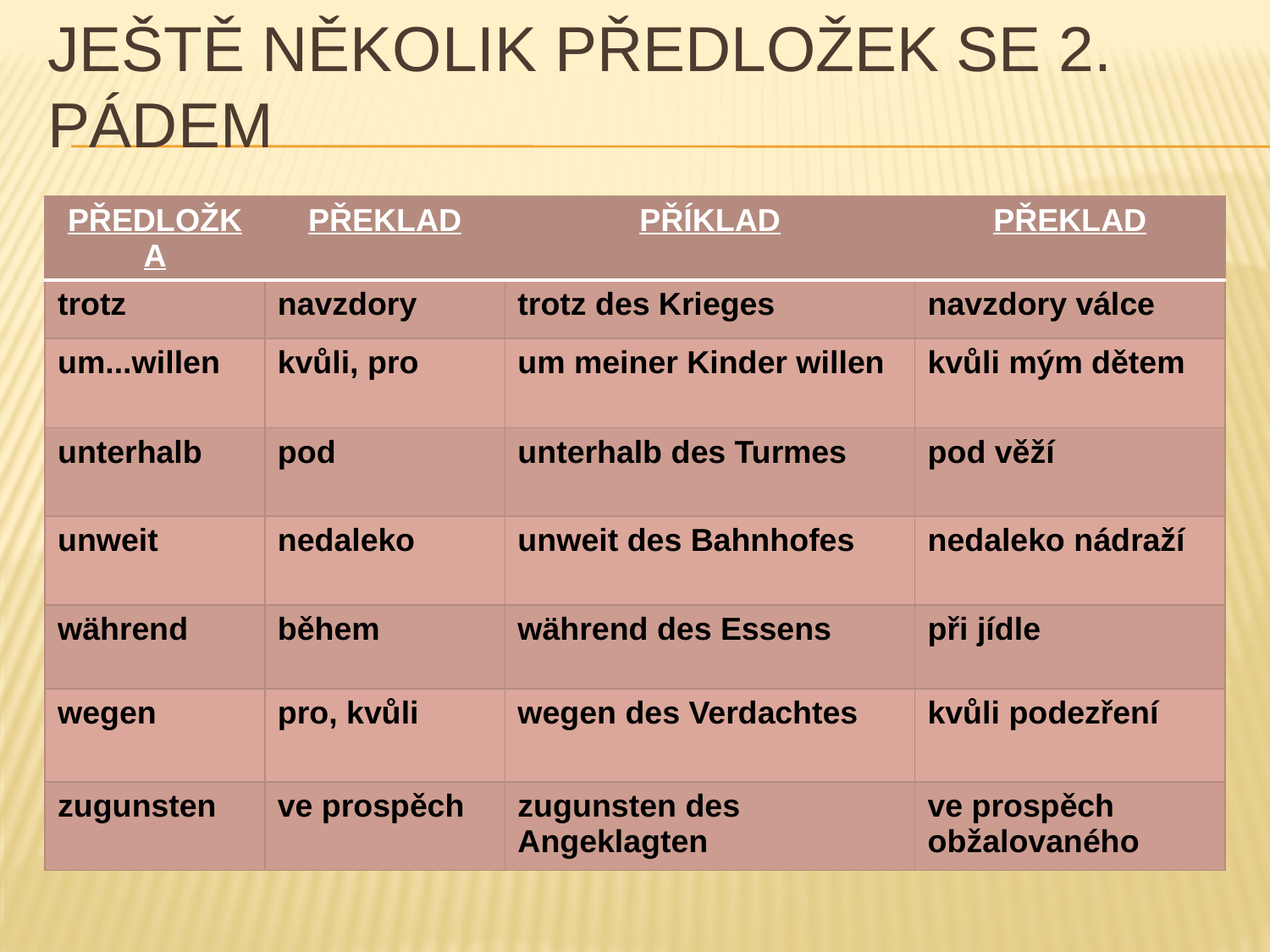

# Ještě několik PŘEDLOŽek SE 2. PÁDEM
| PŘEDLOŽKA | PŘEKLAD | PŘÍKLAD | PŘEKLAD |
| --- | --- | --- | --- |
| trotz | navzdory | trotz des Krieges | navzdory válce |
| um...willen | kvůli, pro | um meiner Kinder willen | kvůli mým dětem |
| unterhalb | pod | unterhalb des Turmes | pod věží |
| unweit | nedaleko | unweit des Bahnhofes | nedaleko nádraží |
| während | během | während des Essens | při jídle |
| wegen | pro, kvůli | wegen des Verdachtes | kvůli podezření |
| zugunsten | ve prospěch | zugunsten des Angeklagten | ve prospěch obžalovaného |